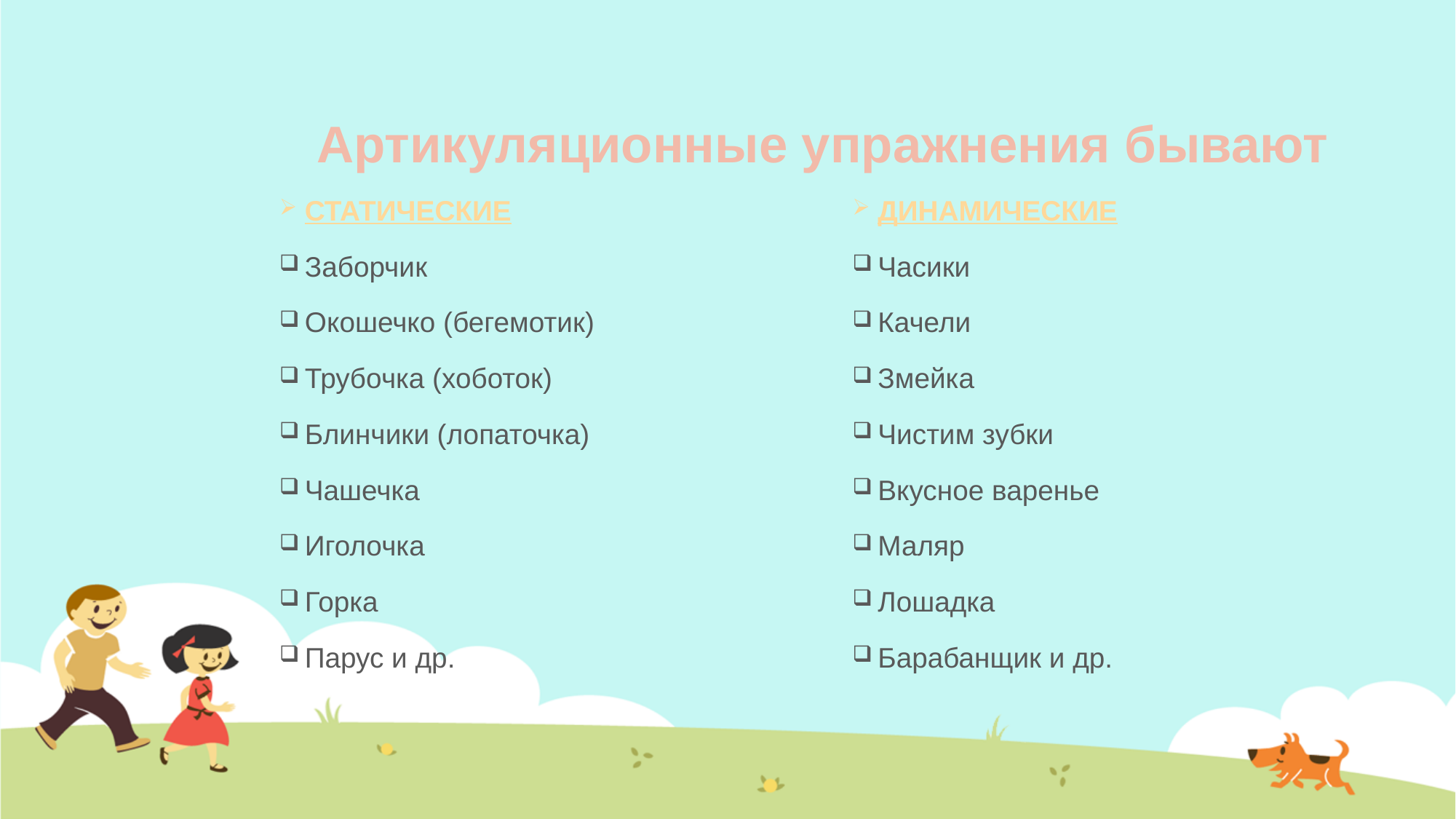

# Артикуляционные упражнения бывают
СТАТИЧЕСКИЕ
Заборчик
Окошечко (бегемотик)
Трубочка (хоботок)
Блинчики (лопаточка)
Чашечка
Иголочка
Горка
Парус и др.
ДИНАМИЧЕСКИЕ
Часики
Качели
Змейка
Чистим зубки
Вкусное варенье
Маляр
Лошадка
Барабанщик и др.